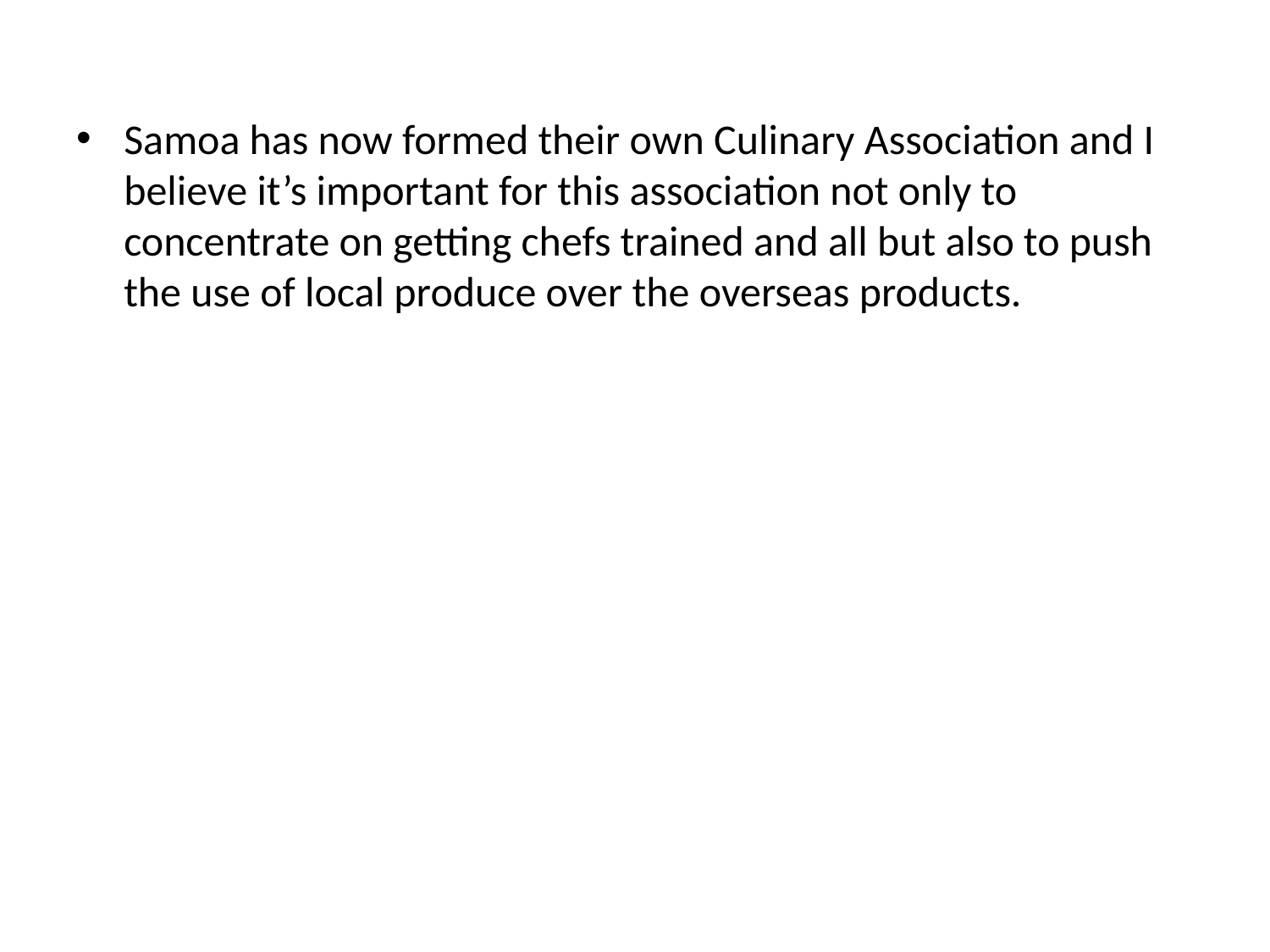

Samoa has now formed their own Culinary Association and I believe it’s important for this association not only to concentrate on getting chefs trained and all but also to push the use of local produce over the overseas products.